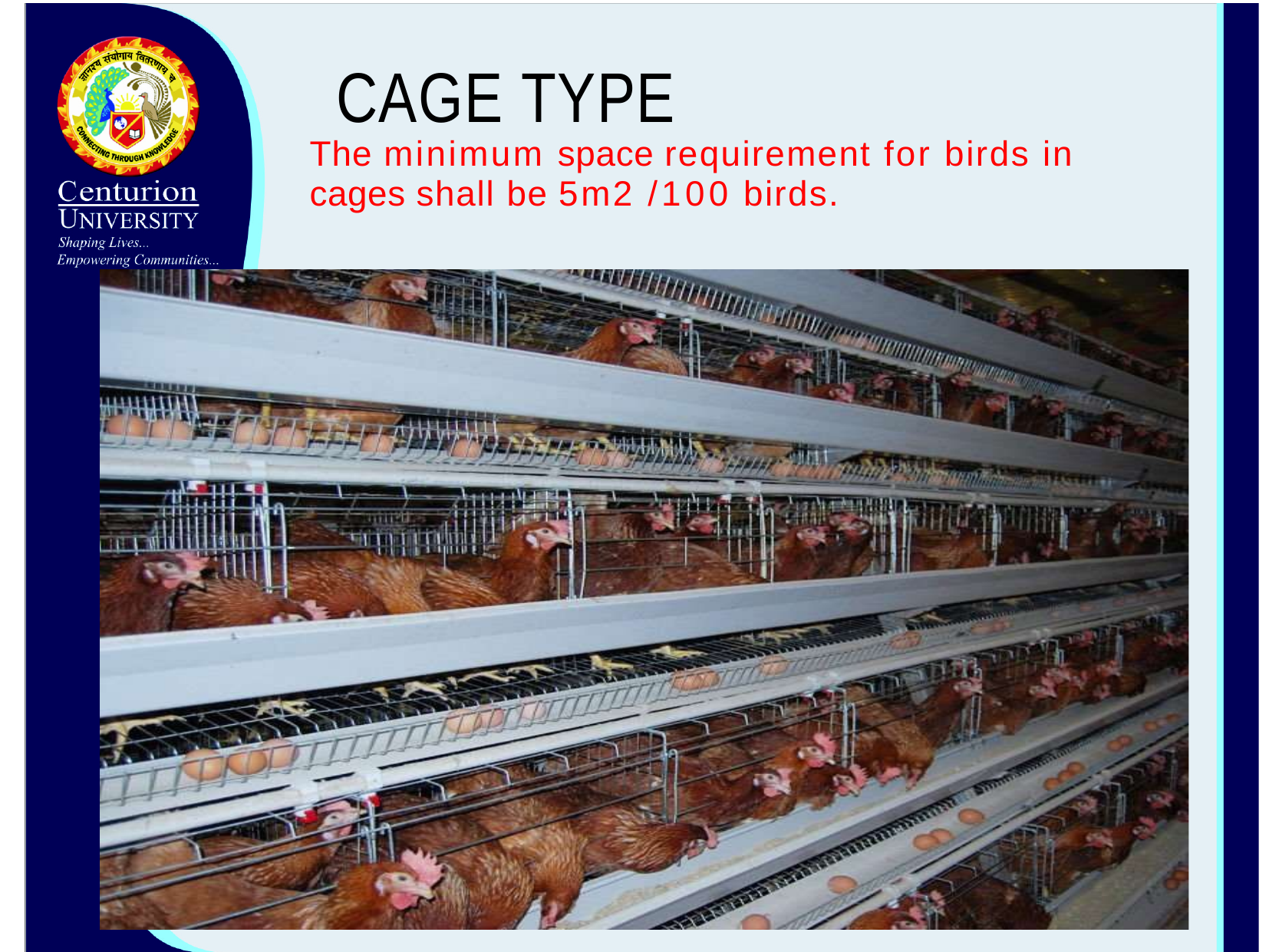

# CAGE TYPE
The minimum space requirement for birds in cages shall be 5m2 /100 birds.